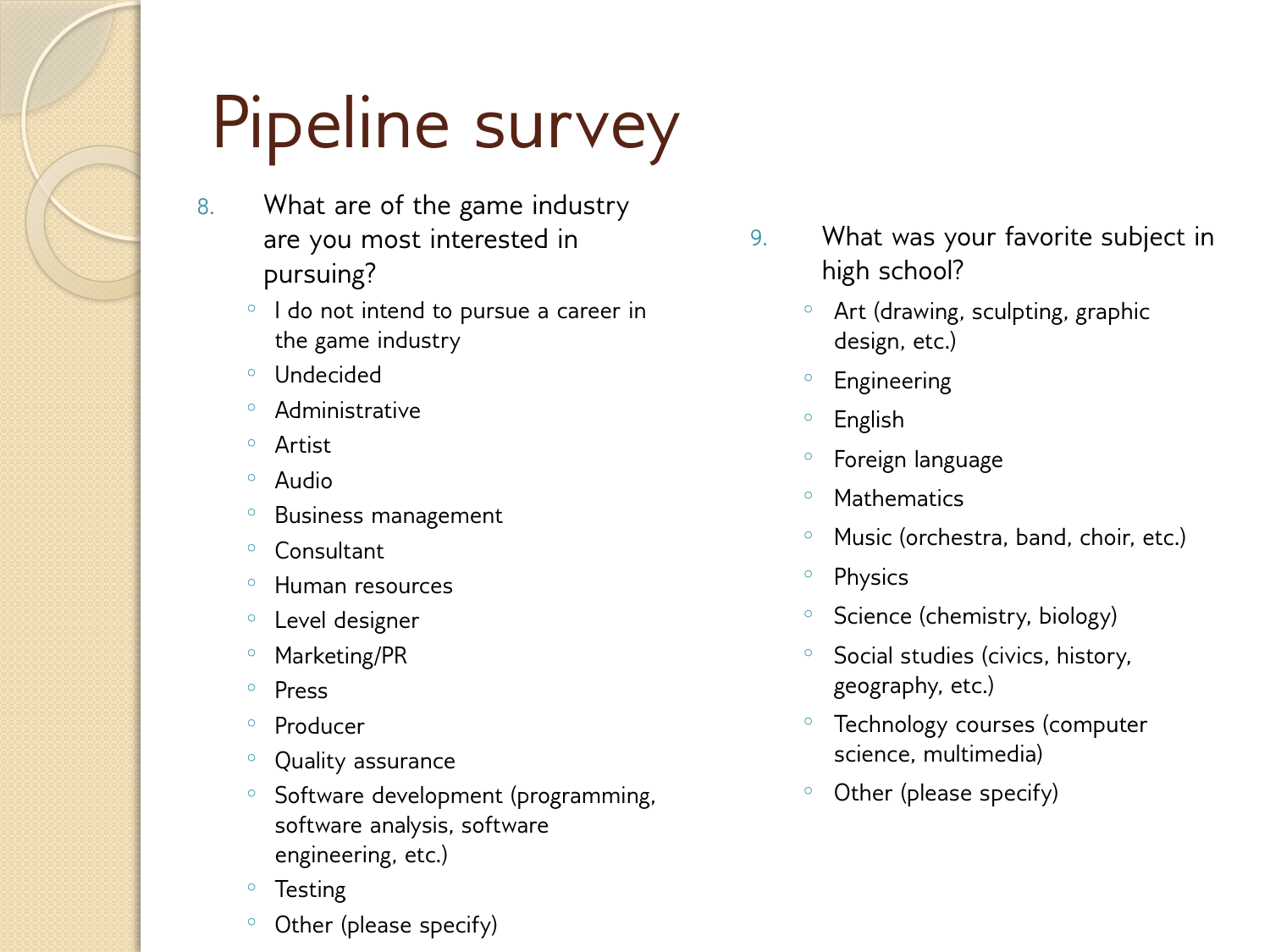

# Pipeline survey
What are of the game industry are you most interested in pursuing?
I do not intend to pursue a career in the game industry
Undecided
Administrative
Artist
Audio
Business management
Consultant
Human resources
Level designer
Marketing/PR
Press
Producer
Quality assurance
Software development (programming, software analysis, software engineering, etc.)
Testing
Other (please specify)
What was your favorite subject in high school?
Art (drawing, sculpting, graphic design, etc.)
Engineering
English
Foreign language
Mathematics
Music (orchestra, band, choir, etc.)
Physics
Science (chemistry, biology)
Social studies (civics, history, geography, etc.)
Technology courses (computer science, multimedia)
Other (please specify)